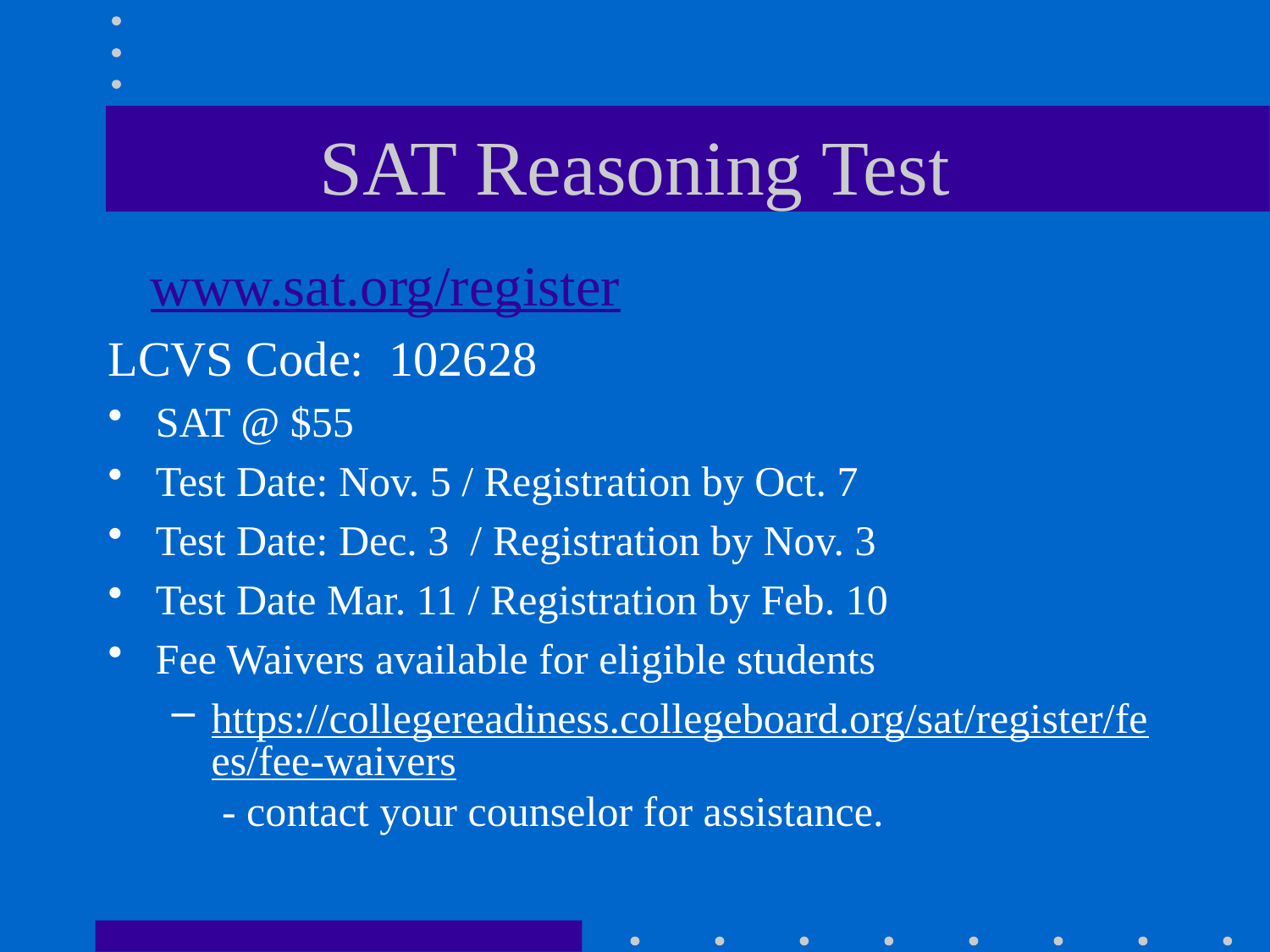

# SAT Reasoning Test
   www.sat.org/register
LCVS Code:  102628
SAT @ $55
Test Date: Nov. 5 / Registration by Oct. 7
Test Date: Dec. 3  / Registration by Nov. 3
Test Date Mar. 11 / Registration by Feb. 10
Fee Waivers available for eligible students
https://collegereadiness.collegeboard.org/sat/register/fees/fee-waivers - contact your counselor for assistance.